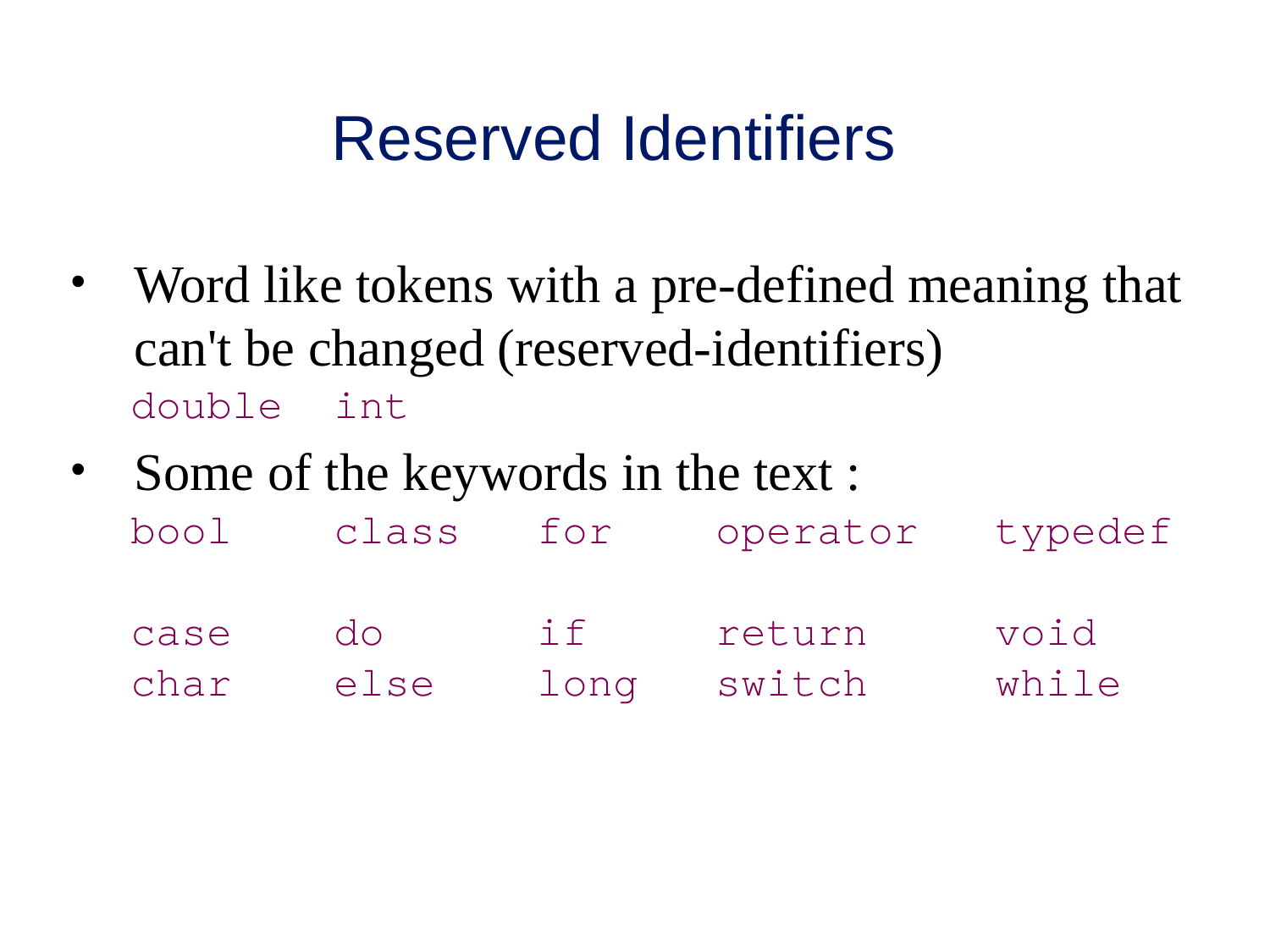

# Reserved Identifiers
Word like tokens with a pre-defined meaning that can't be changed (reserved-identifiers)
   double  int
Some of the keywords in the text :
   bool    class   for    operator   typedef
   case    do      if     return     void
   char    else    long   switch     while